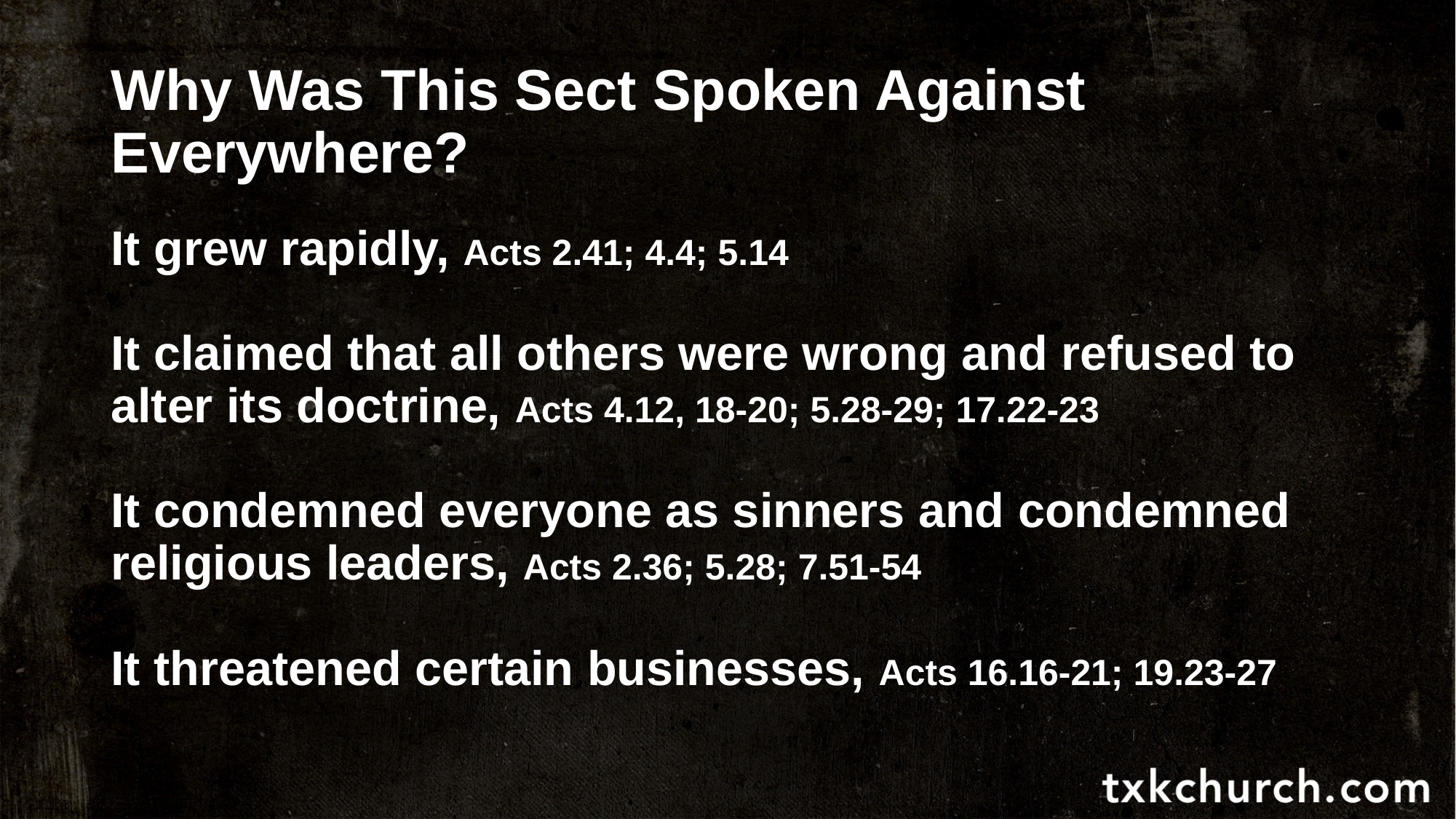

# Why Was This Sect Spoken Against Everywhere?
It grew rapidly, Acts 2.41; 4.4; 5.14

It claimed that all others were wrong and refused to alter its doctrine, Acts 4.12, 18-20; 5.28-29; 17.22-23

It condemned everyone as sinners and condemned religious leaders, Acts 2.36; 5.28; 7.51-54

It threatened certain businesses, Acts 16.16-21; 19.23-27